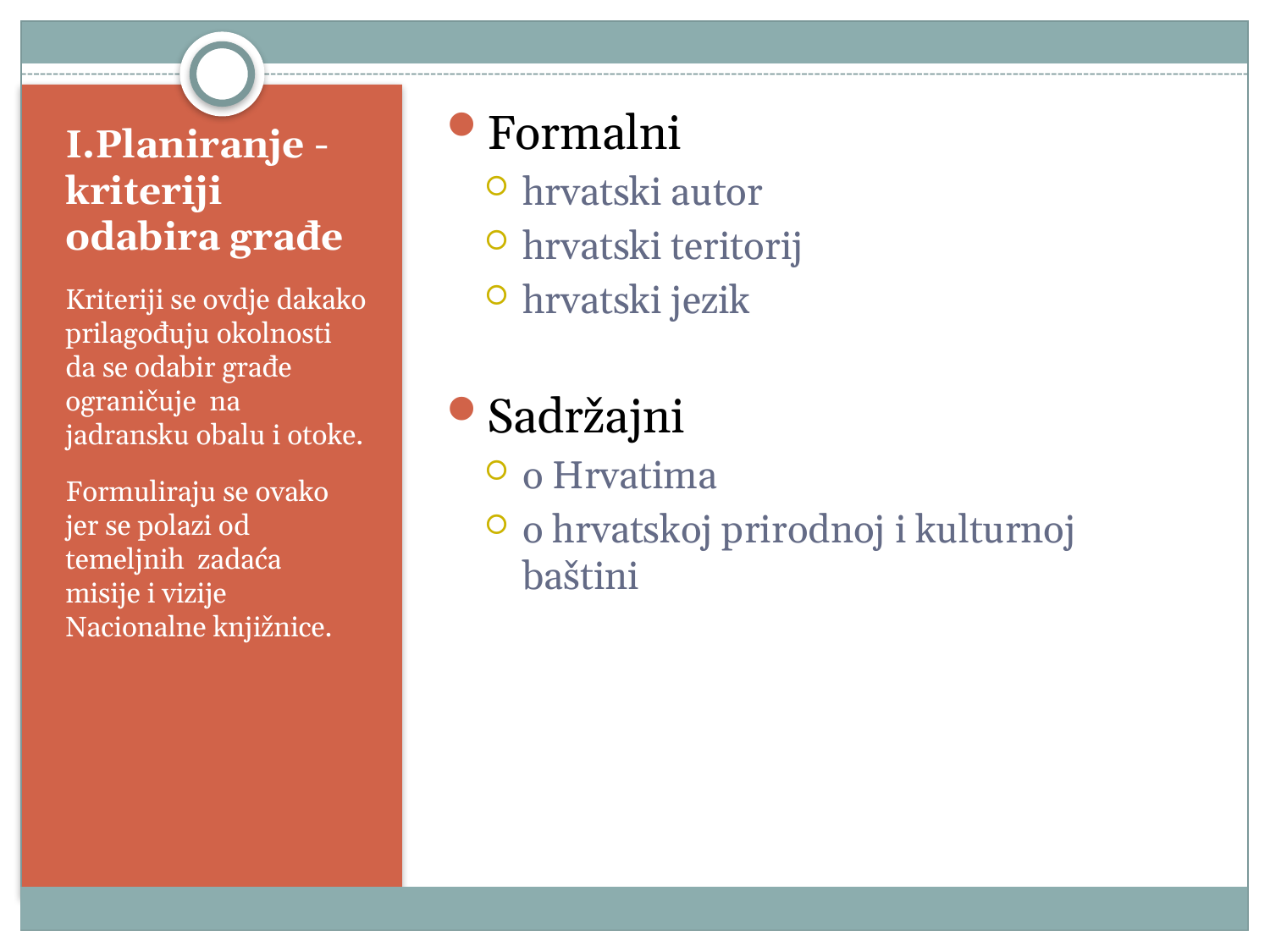

Formalni
hrvatski autor
hrvatski teritorij
hrvatski jezik

Sadržajni
o Hrvatima
o hrvatskoj prirodnoj i kulturnoj     baštini
# I.Planiranje - kriteriji odabira građe
Kriteriji se ovdje dakako prilagođuju okolnosti da se odabir građe ograničuje  na  jadransku obalu i otoke.
Formuliraju se ovako  jer se polazi od temeljnih  zadaća   misije i vizije  Nacionalne knjižnice.